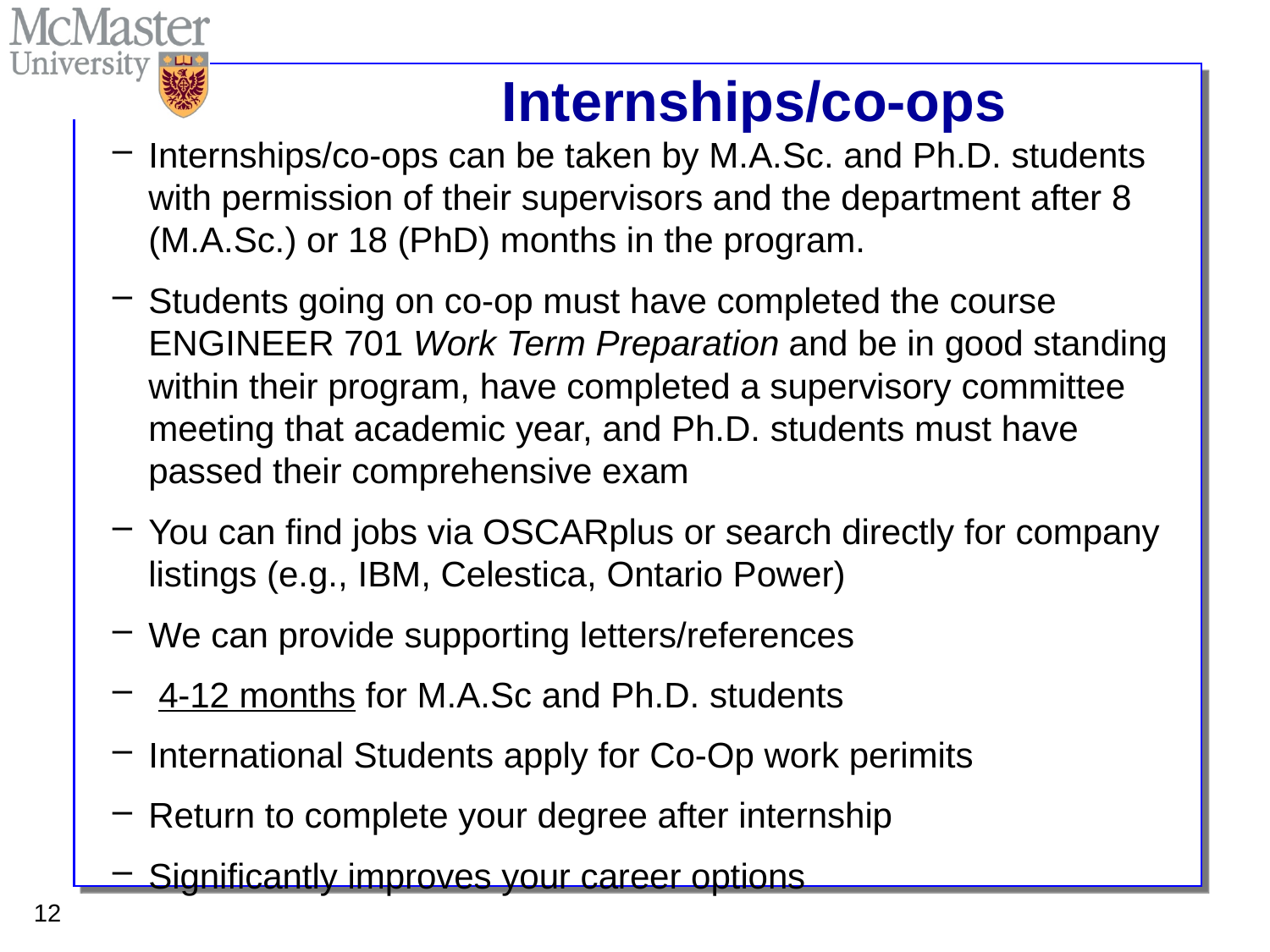

# Internships/co-ops
Internships/co-ops can be taken by M.A.Sc. and Ph.D. students with permission of their supervisors and the department after 8 (M.A.Sc.) or 18 (PhD) months in the program.
Students going on co-op must have completed the course ENGINEER 701 Work Term Preparation and be in good standing within their program, have completed a supervisory committee meeting that academic year, and Ph.D. students must have passed their comprehensive exam
You can find jobs via OSCARplus or search directly for company listings (e.g., IBM, Celestica, Ontario Power)
We can provide supporting letters/references
 4-12 months for M.A.Sc and Ph.D. students
International Students apply for Co-Op work perimits
Return to complete your degree after internship
Significantly improves your career options
12